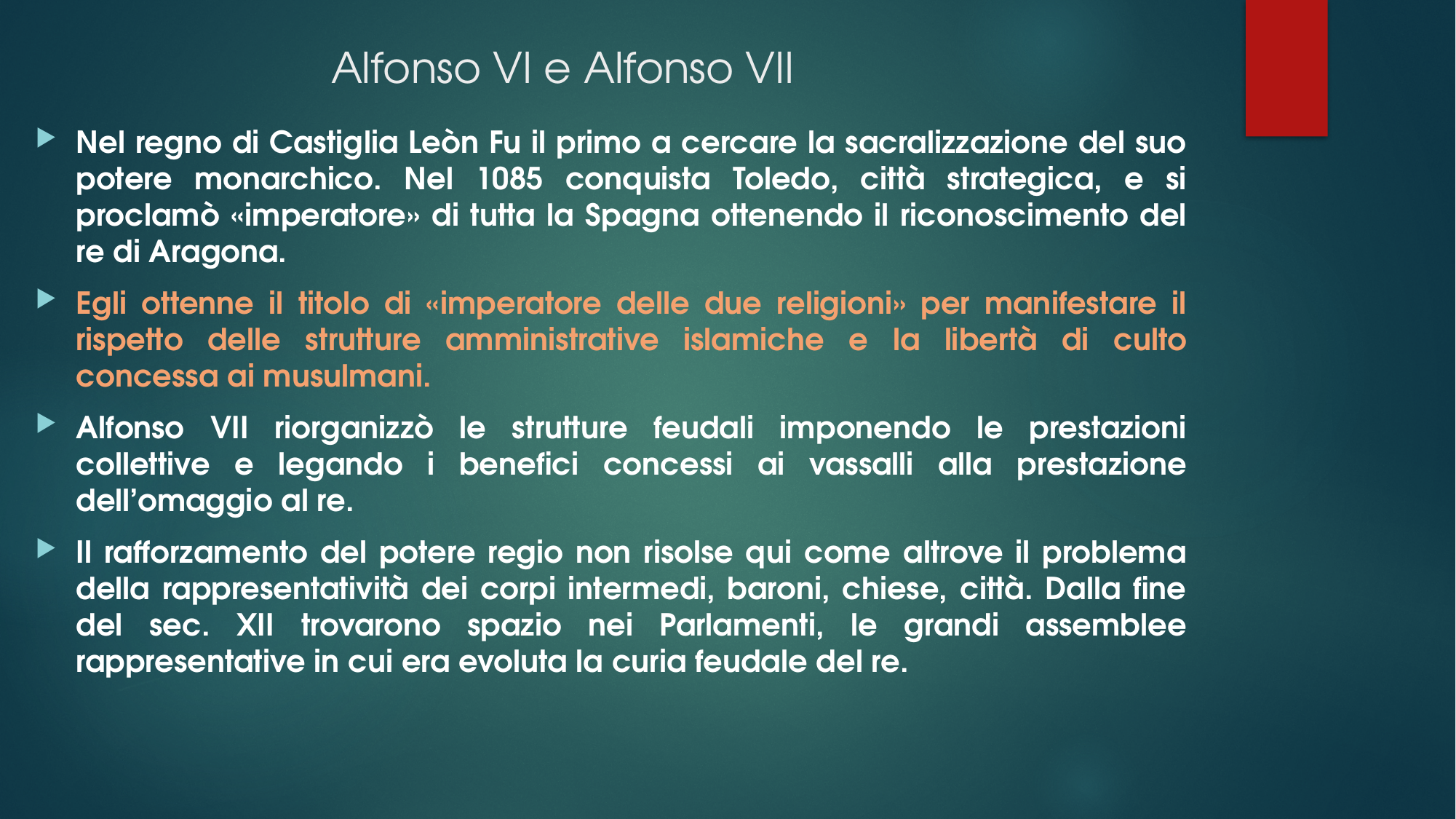

# Alfonso VI e Alfonso VII
Nel regno di Castiglia Leòn Fu il primo a cercare la sacralizzazione del suo potere monarchico. Nel 1085 conquista Toledo, città strategica, e si proclamò «imperatore» di tutta la Spagna ottenendo il riconoscimento del re di Aragona.
Egli ottenne il titolo di «imperatore delle due religioni» per manifestare il rispetto delle strutture amministrative islamiche e la libertà di culto concessa ai musulmani.
Alfonso VII riorganizzò le strutture feudali imponendo le prestazioni collettive e legando i benefici concessi ai vassalli alla prestazione dell’omaggio al re.
Il rafforzamento del potere regio non risolse qui come altrove il problema della rappresentatività dei corpi intermedi, baroni, chiese, città. Dalla fine del sec. XII trovarono spazio nei Parlamenti, le grandi assemblee rappresentative in cui era evoluta la curia feudale del re.